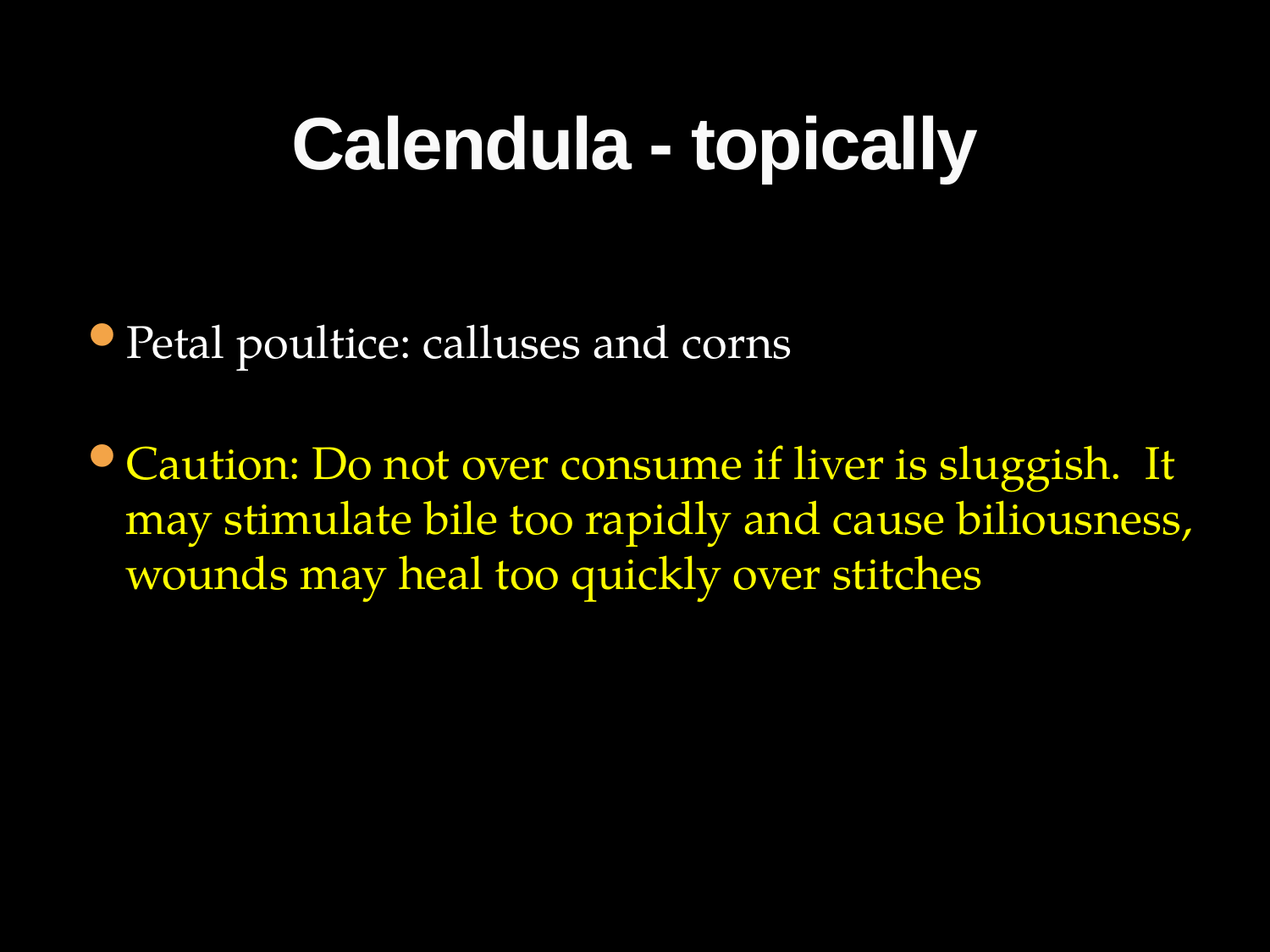

# Calendula - topically
Petal poultice: calluses and corns
Caution: Do not over consume if liver is sluggish.  It may stimulate bile too rapidly and cause biliousness, wounds may heal too quickly over stitches